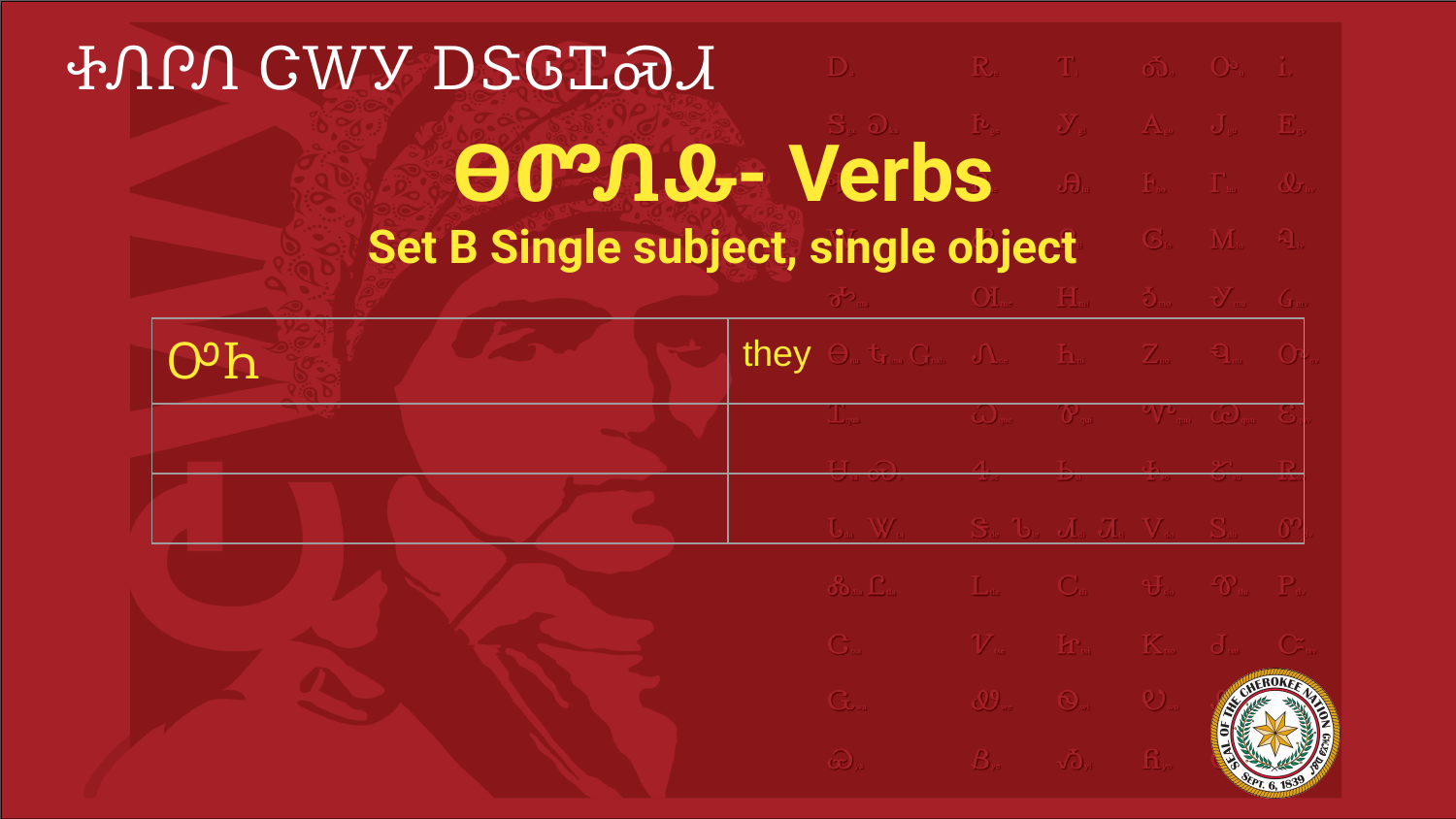

# ᏐᏁᎵᏁ ᏣᎳᎩ ᎠᏕᎶᏆᏍᏗ
ᎾᏛᏁᎲ- Verbs
Set B Single subject, single object
| ᎤᏂ | they |
| --- | --- |
|  |  |
|  |  |